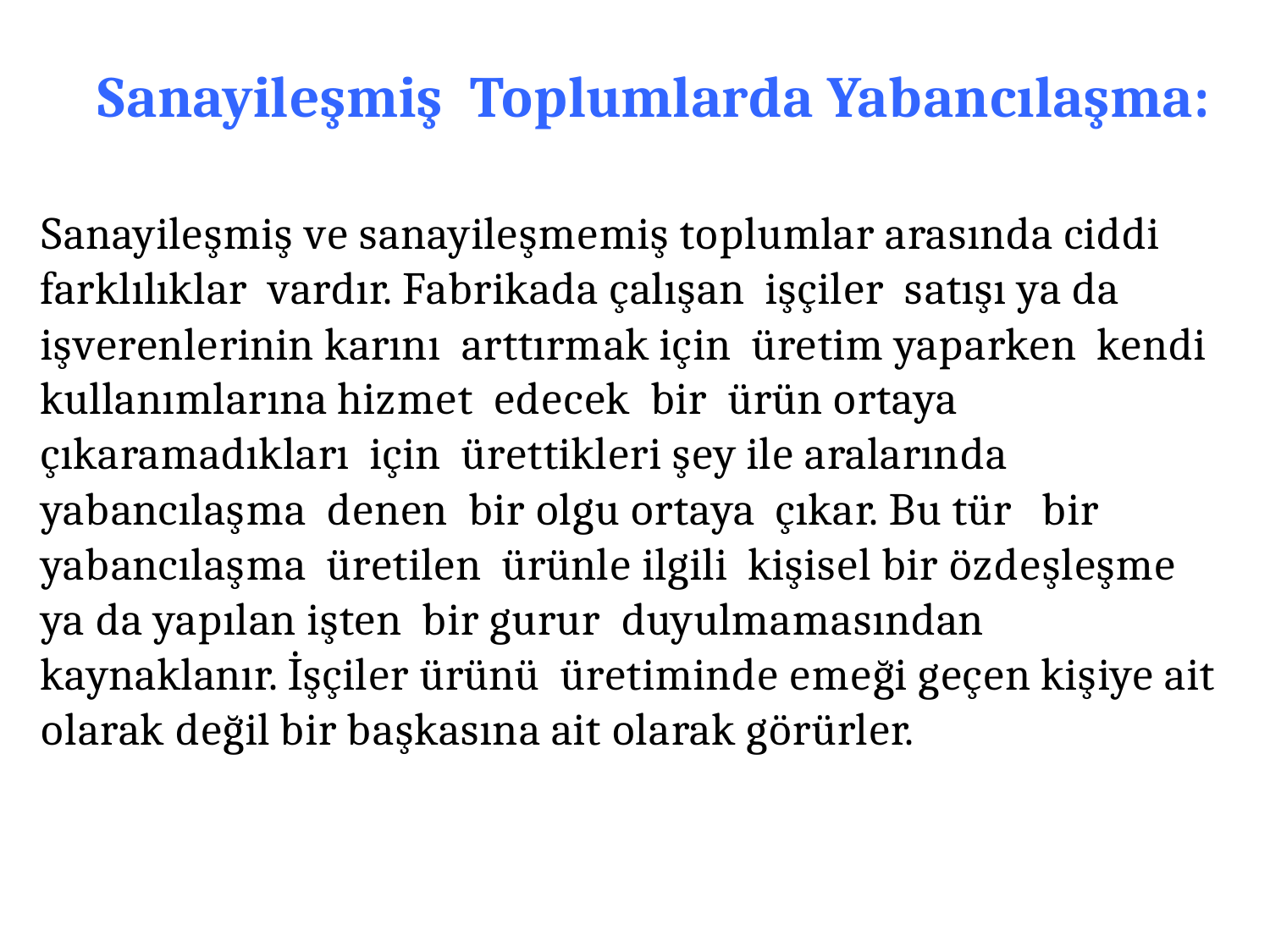

#
    Sanayileşmiş  Toplumlarda Yabancılaşma:

Sanayileşmiş ve sanayileşmemiş toplumlar arasında ciddi farklılıklar  vardır. Fabrikada çalışan  işçiler  satışı ya da işverenlerinin karını  arttırmak için  üretim yaparken  kendi kullanımlarına hizmet  edecek  bir  ürün ortaya çıkaramadıkları  için  ürettikleri şey ile aralarında  yabancılaşma  denen  bir olgu ortaya  çıkar. Bu tür   bir yabancılaşma  üretilen  ürünle ilgili  kişisel bir özdeşleşme  ya da yapılan işten  bir gurur  duyulmamasından   kaynaklanır. İşçiler ürünü  üretiminde emeği geçen kişiye ait olarak değil bir başkasına ait olarak görürler.